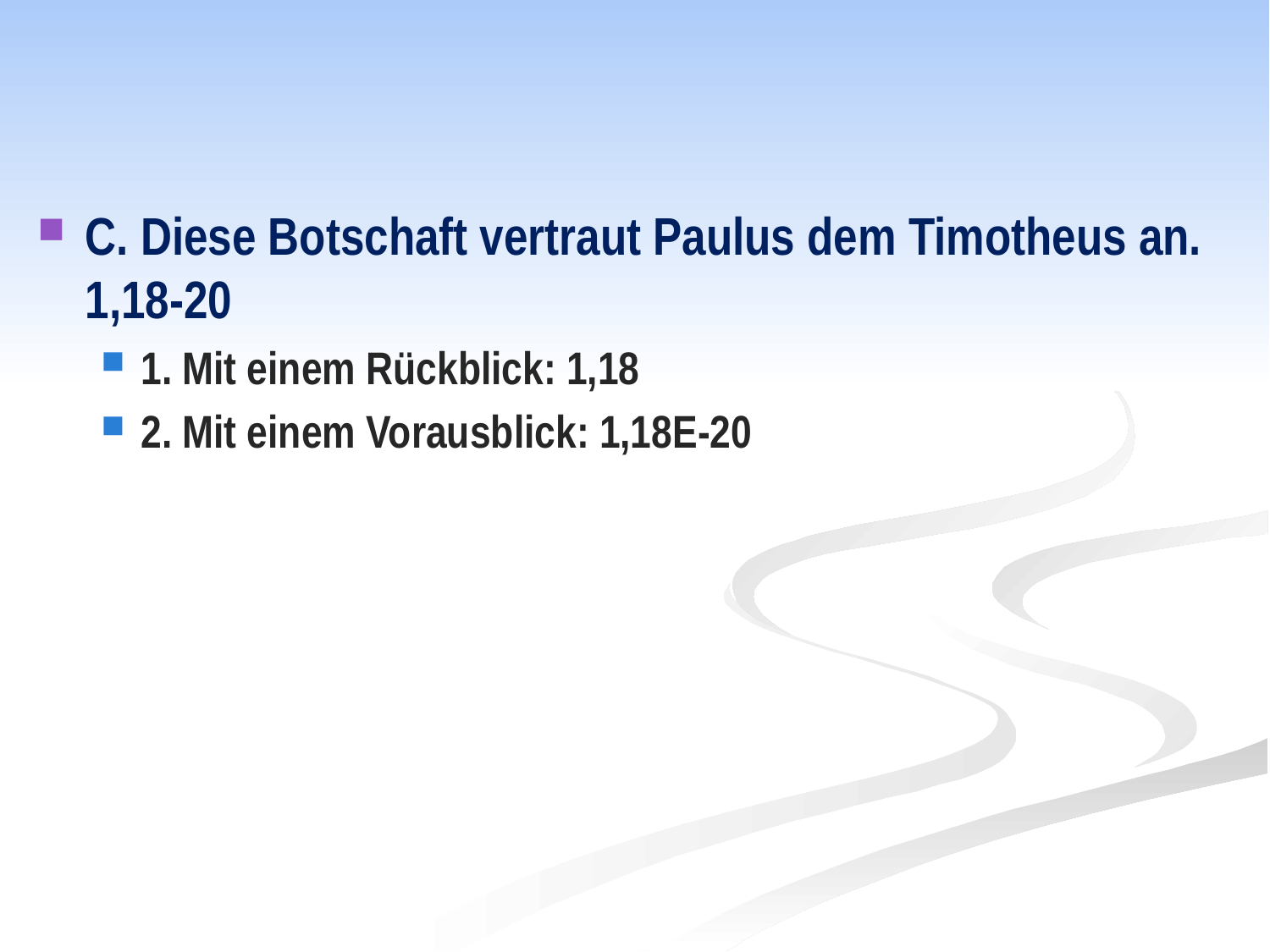

#
C. Diese Botschaft vertraut Paulus dem Timotheus an. 1,18-20
1. Mit einem Rückblick: 1,18
2. Mit einem Vorausblick: 1,18E-20